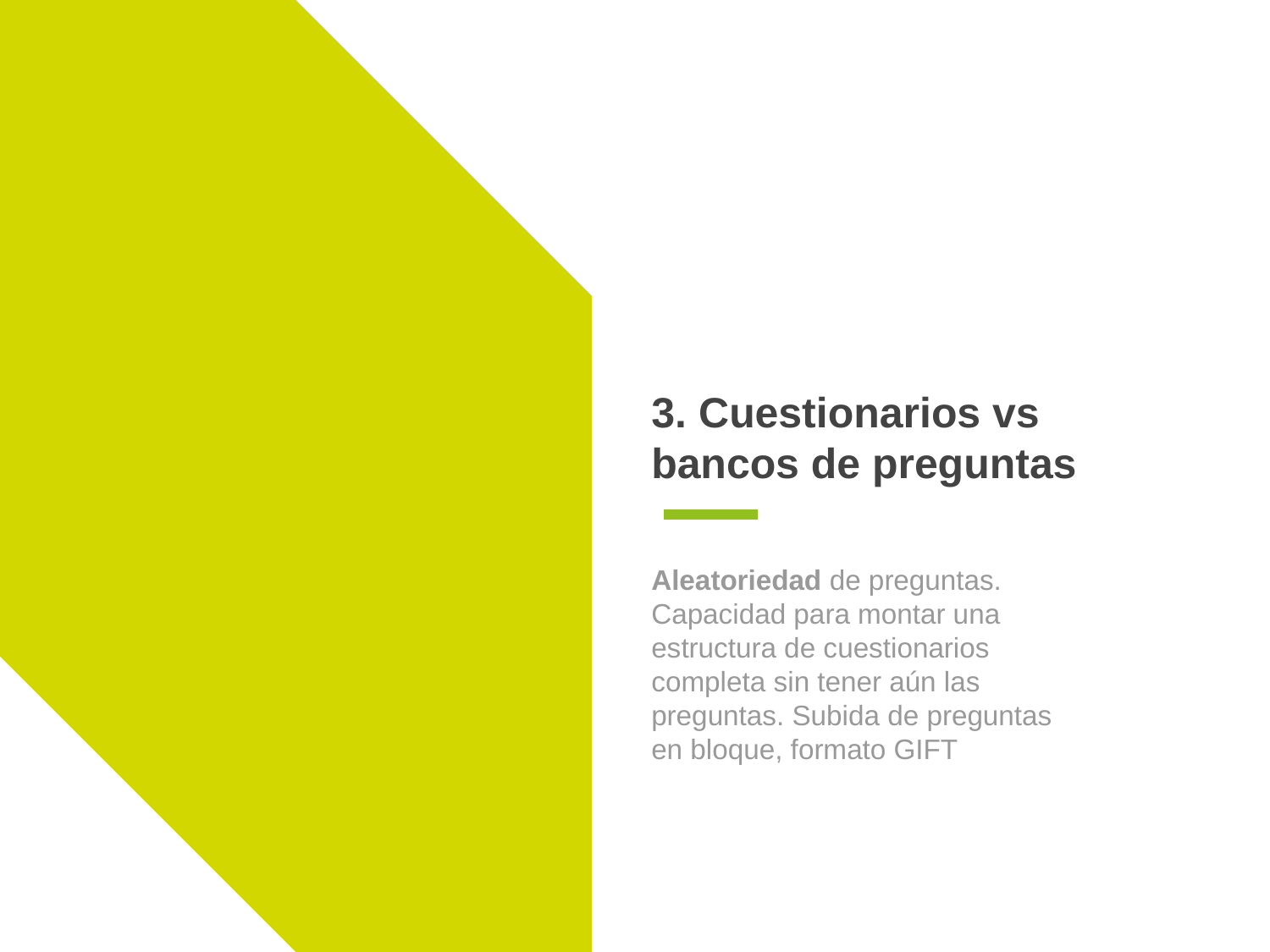

# 3. Cuestionarios vs bancos de preguntas
Aleatoriedad de preguntas. Capacidad para montar una estructura de cuestionarios completa sin tener aún las preguntas. Subida de preguntas en bloque, formato GIFT